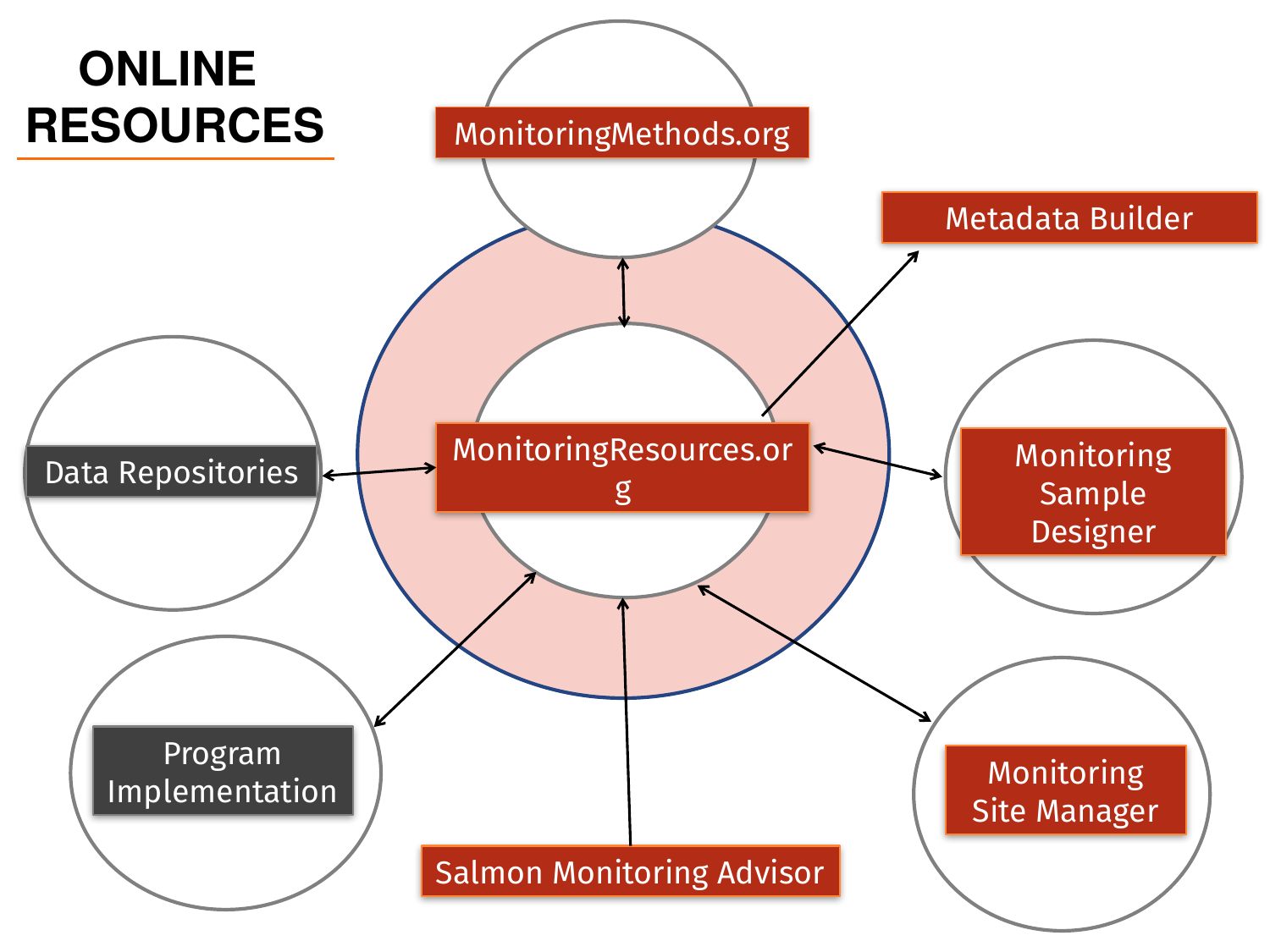

Online
Resources

MonitoringMethods.org
Metadata Builder

MonitoringResources.org
Monitoring Sample Designer
Data Repositories

Program Implementation
Monitoring Site Manager
Salmon Monitoring Advisor